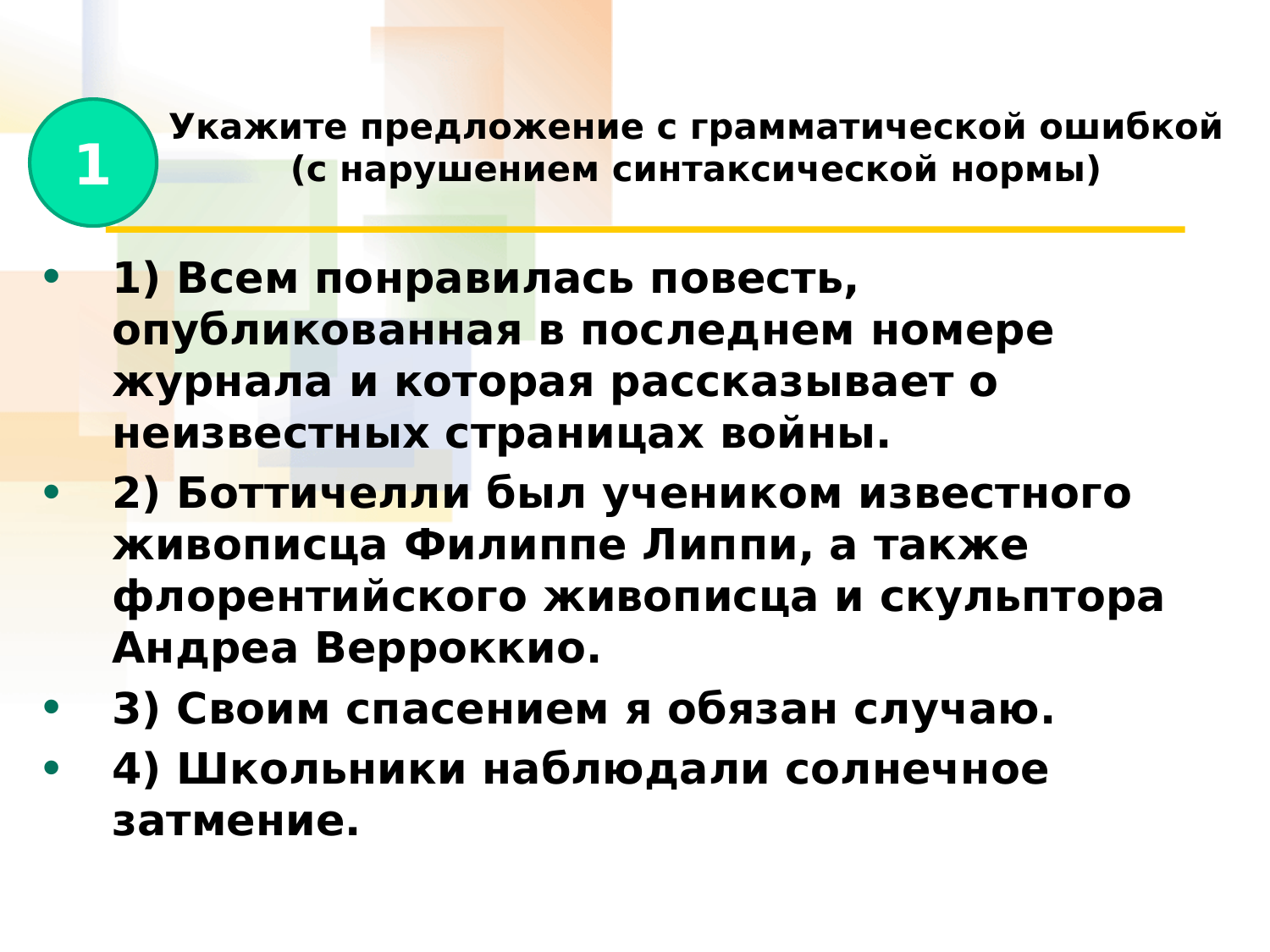

# Укажите предложение с грамматической ошибкой (с нарушением синтаксической нормы)
1
1) Всем понравилась повесть, опубликованная в последнем номере журнала и которая рассказывает о неизвестных страницах войны.
2) Боттичелли был учеником известного живописца Филиппе Липпи, а также флорентийского живописца и скульптора Андреа Верроккио.
3) Своим спасением я обязан случаю.
4) Школьники наблюдали солнечное затмение.